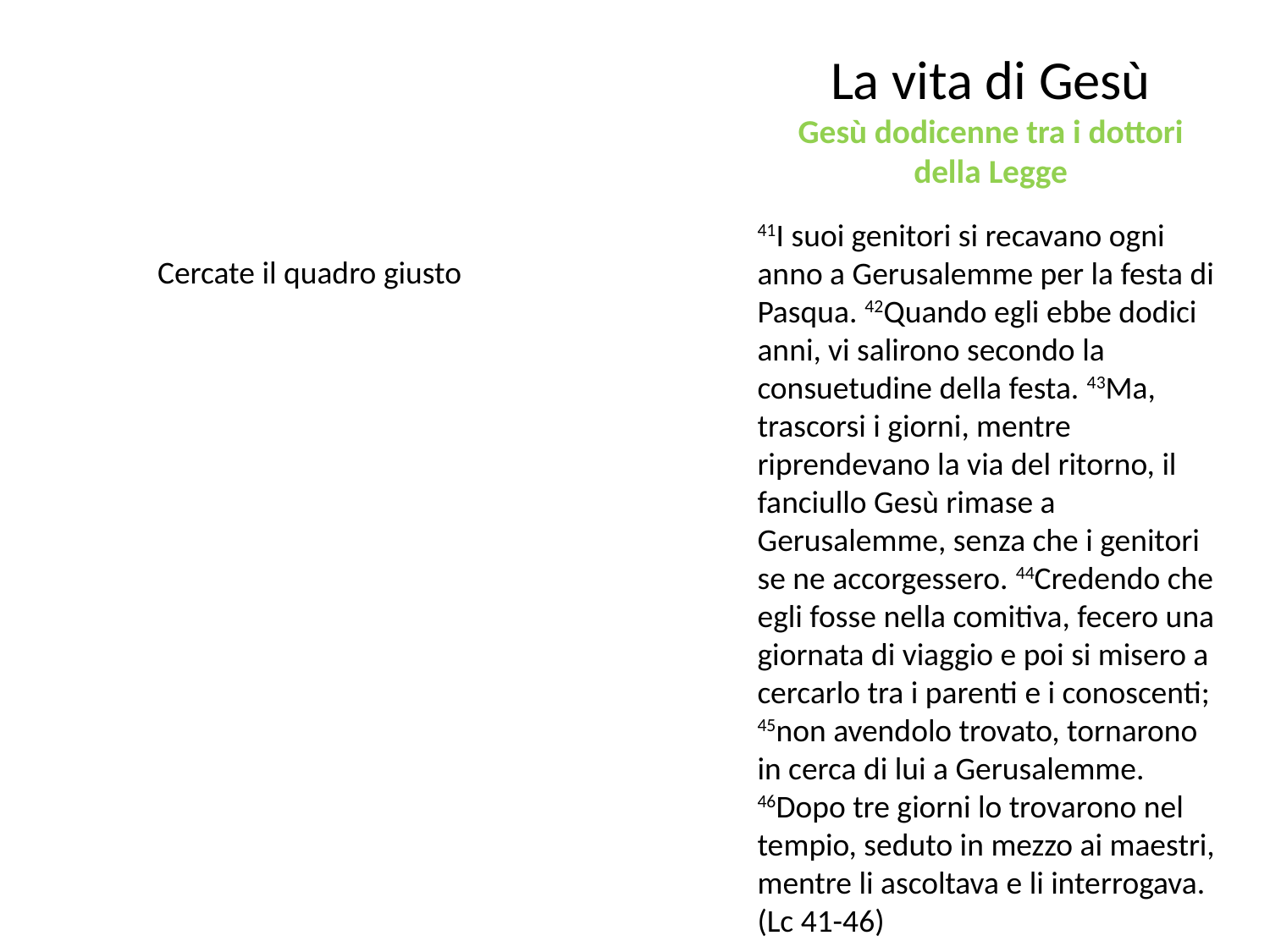

# La vita di Gesù Gesù dodicenne tra i dottori della Legge
41I suoi genitori si recavano ogni anno a Gerusalemme per la festa di Pasqua. 42Quando egli ebbe dodici anni, vi salirono secondo la consuetudine della festa. 43Ma, trascorsi i giorni, mentre riprendevano la via del ritorno, il fanciullo Gesù rimase a Gerusalemme, senza che i genitori se ne accorgessero. 44Credendo che egli fosse nella comitiva, fecero una giornata di viaggio e poi si misero a cercarlo tra i parenti e i conoscenti; 45non avendolo trovato, tornarono in cerca di lui a Gerusalemme. 46Dopo tre giorni lo trovarono nel tempio, seduto in mezzo ai maestri, mentre li ascoltava e li interrogava.(Lc 41-46)
Cercate il quadro giusto